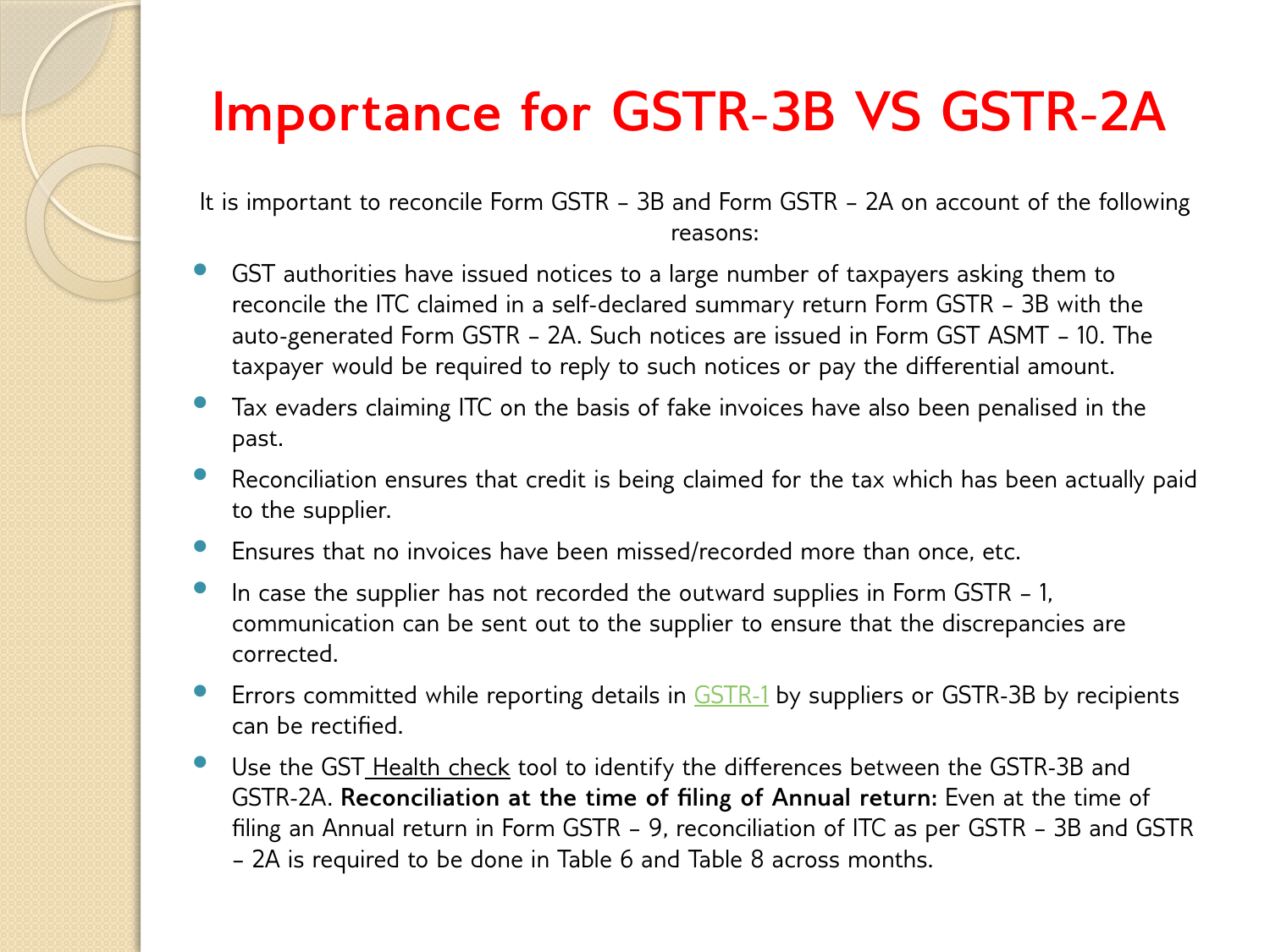

# Importance for GSTR-3B VS GSTR-2A
It is important to reconcile Form GSTR – 3B and Form GSTR – 2A on account of the following reasons:
GST authorities have issued notices to a large number of taxpayers asking them to reconcile the ITC claimed in a self-declared summary return Form GSTR – 3B with the auto-generated Form GSTR – 2A. Such notices are issued in Form GST ASMT – 10. The taxpayer would be required to reply to such notices or pay the differential amount.
Tax evaders claiming ITC on the basis of fake invoices have also been penalised in the past.
Reconciliation ensures that credit is being claimed for the tax which has been actually paid to the supplier.
Ensures that no invoices have been missed/recorded more than once, etc.
In case the supplier has not recorded the outward supplies in Form GSTR – 1, communication can be sent out to the supplier to ensure that the discrepancies are corrected.
Errors committed while reporting details in GSTR-1 by suppliers or GSTR-3B by recipients can be rectified.
Use the GST Health check tool to identify the differences between the GSTR-3B and GSTR-2A. Reconciliation at the time of filing of Annual return: Even at the time of filing an Annual return in Form GSTR – 9, reconciliation of ITC as per GSTR – 3B and GSTR – 2A is required to be done in Table 6 and Table 8 across months.